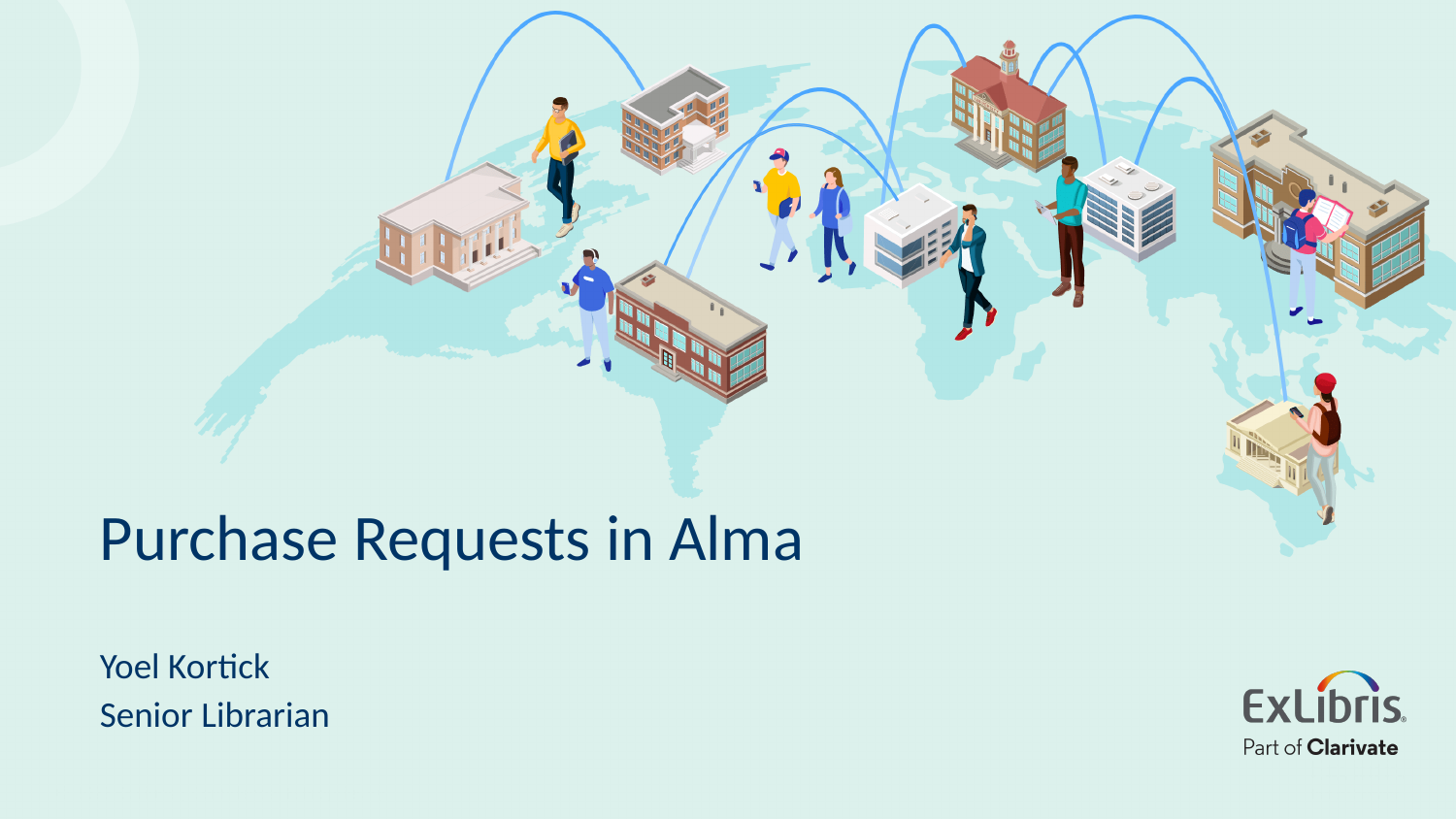

# Purchase Requests in Alma
Yoel Kortick
Senior Librarian